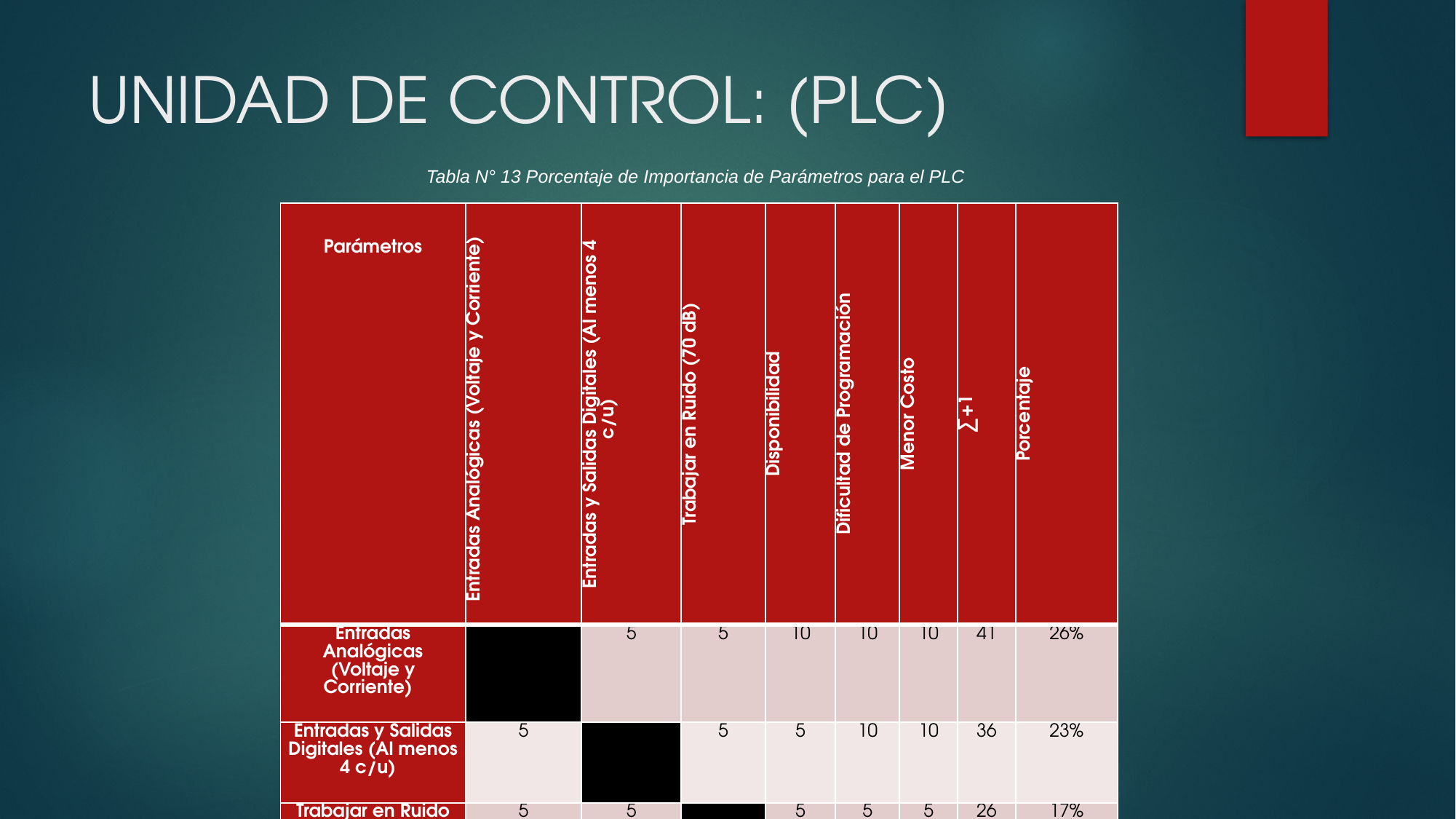

# UNIDAD DE CONTROL: (PLC)
Tabla N° 13 Porcentaje de Importancia de Parámetros para el PLC
| Parámetros | Entradas Analógicas (Voltaje y Corriente) | Entradas y Salidas Digitales (Al menos 4 c/u) | Trabajar en Ruido (70 dB) | Disponibilidad | Dificultad de Programación | Menor Costo | ∑+1 | Porcentaje |
| --- | --- | --- | --- | --- | --- | --- | --- | --- |
| Entradas Analógicas (Voltaje y Corriente) |  | 5 | 5 | 10 | 10 | 10 | 41 | 26% |
| Entradas y Salidas Digitales (Al menos 4 c/u) | 5 |  | 5 | 5 | 10 | 10 | 36 | 23% |
| Trabajar en Ruido (70 dB) | 5 | 5 |  | 5 | 5 | 5 | 26 | 17% |
| Disponibilidad | 0 | 5 | 5 |  | 5 | 10 | 26 | 17% |
| Dificultad de Programación | 0 | 0 | 5 | 5 |  | 5 | 16 | 10% |
| Menor Costo | 0 | 0 | 5 | 0 | 5 |  | 11 | 7% |
|  |  |  |  |  |  | Total | 156 | 100% |